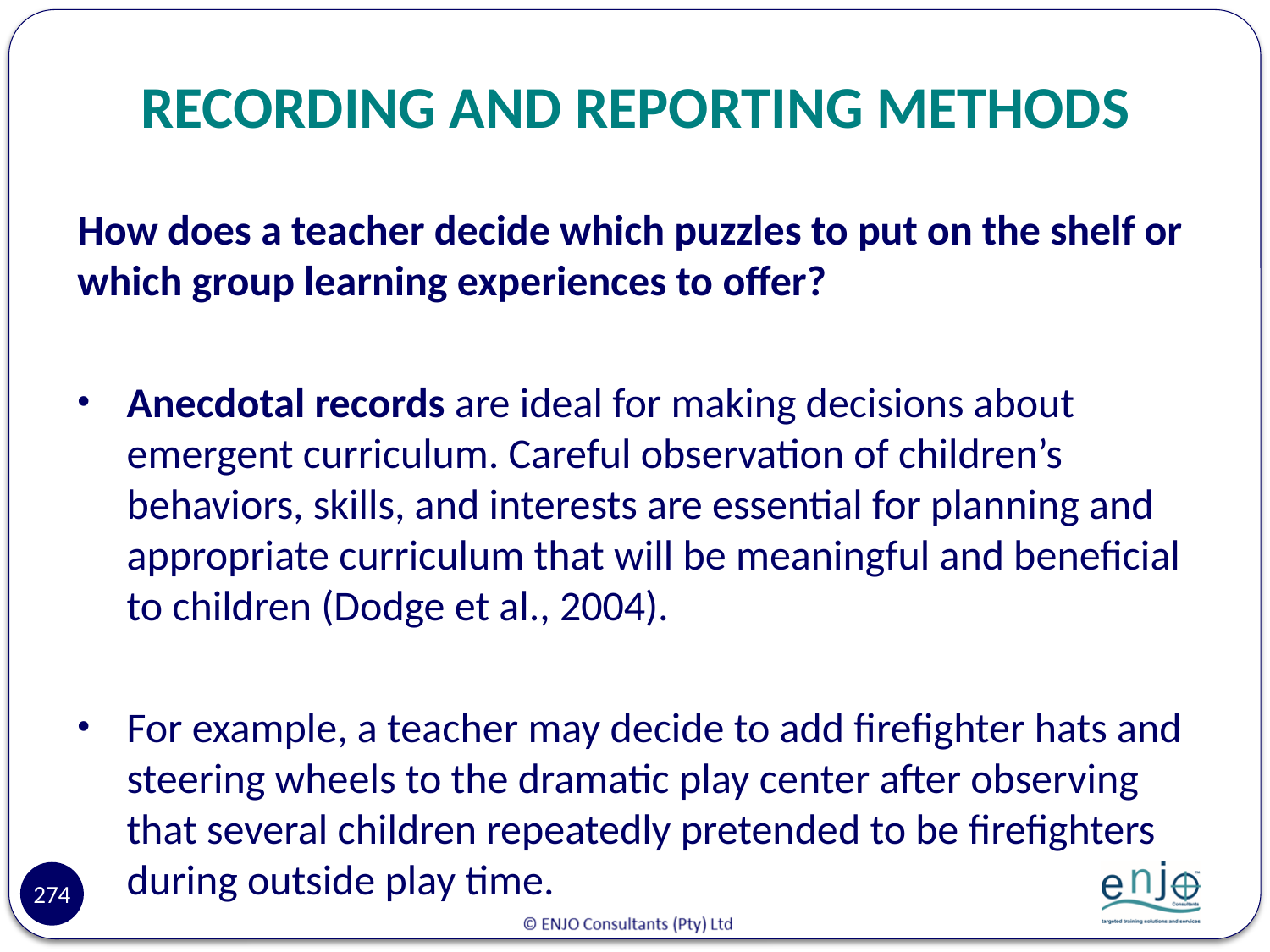

# RECORDING AND REPORTING METHODS
How does a teacher decide which puzzles to put on the shelf or which group learning experiences to offer?

Anecdotal records are ideal for making decisions about emergent curriculum. Careful observation of children’s behaviors, skills, and interests are essential for planning and appropriate curriculum that will be meaningful and beneficial to children (Dodge et al., 2004).

For example, a teacher may decide to add firefighter hats and steering wheels to the dramatic play center after observing that several children repeatedly pretended to be firefighters during outside play time.

274